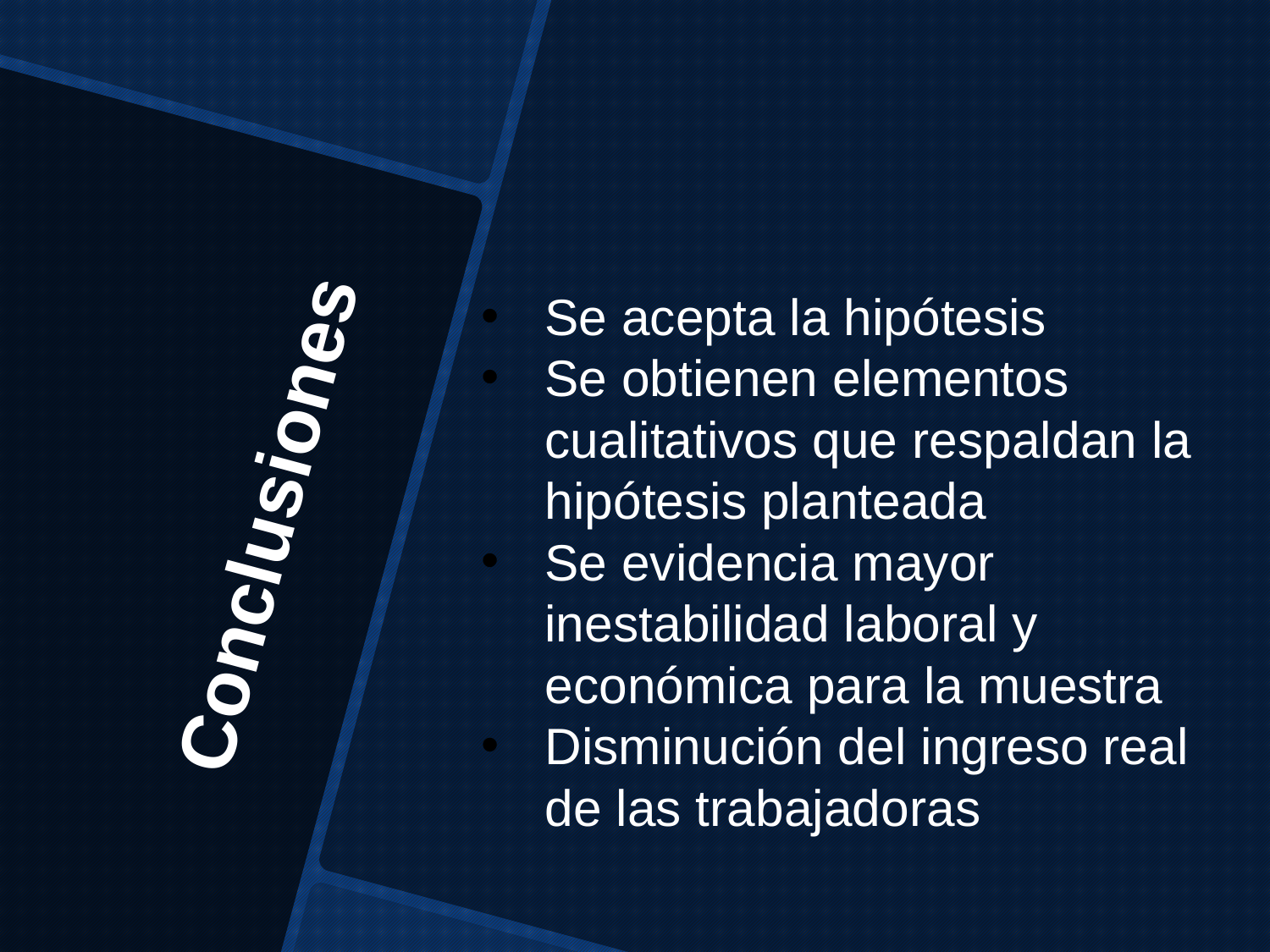

Se acepta la hipótesis
Se obtienen elementos cualitativos que respaldan la hipótesis planteada
Se evidencia mayor inestabilidad laboral y económica para la muestra
Disminución del ingreso real de las trabajadoras
# Conclusiones